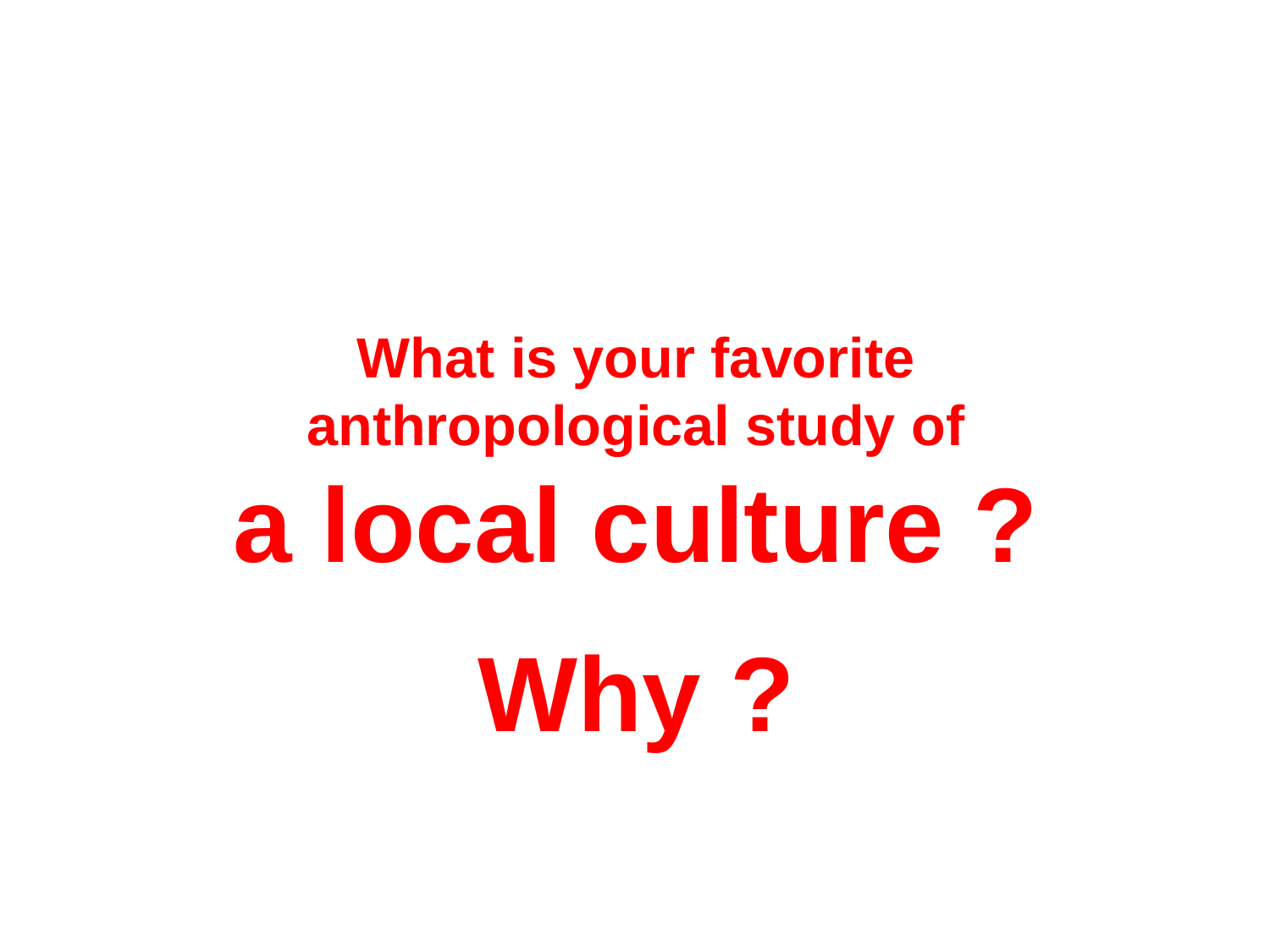

What is your favorite
anthropological study of
a local culture ?

Why ?